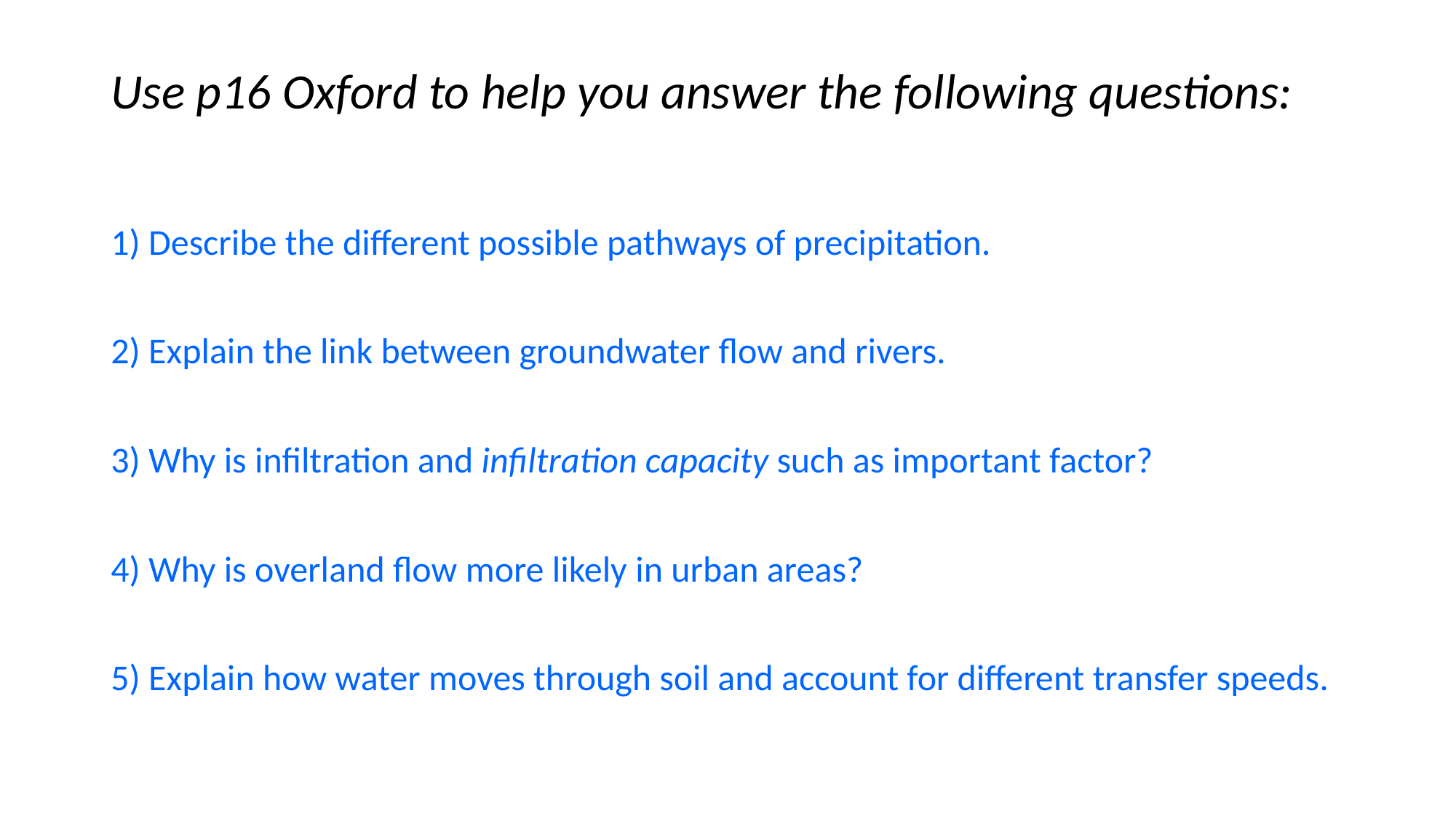

# Use p16 Oxford to help you answer the following questions:
1) Describe the different possible pathways of precipitation.

2) Explain the link between groundwater flow and rivers.

3) Why is infiltration and infiltration capacity such as important factor?

4) Why is overland flow more likely in urban areas?

5) Explain how water moves through soil and account for different transfer speeds.